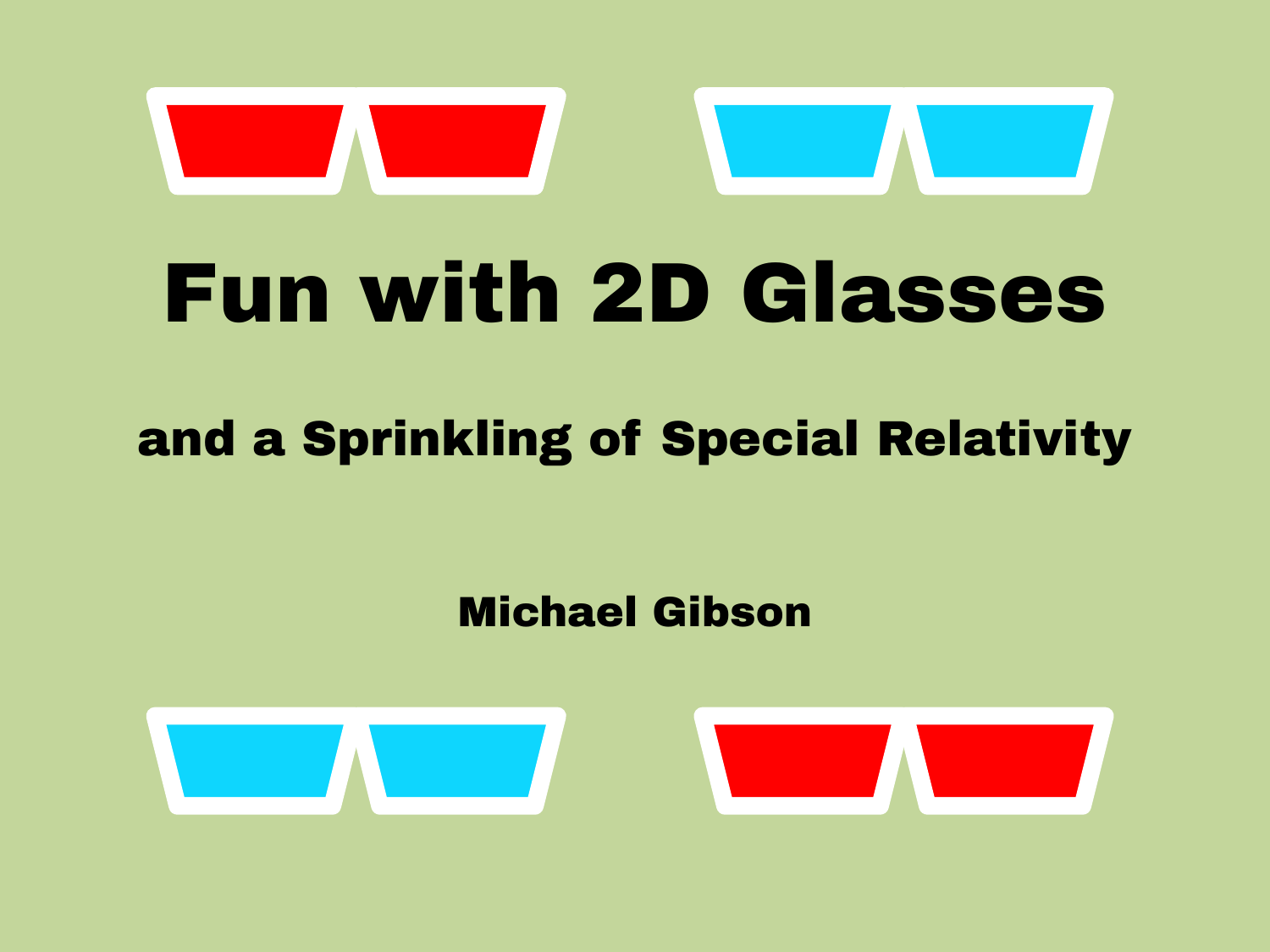

# Fun with 2D Glasses and a Sprinkling of Special Relativity Michael Gibson